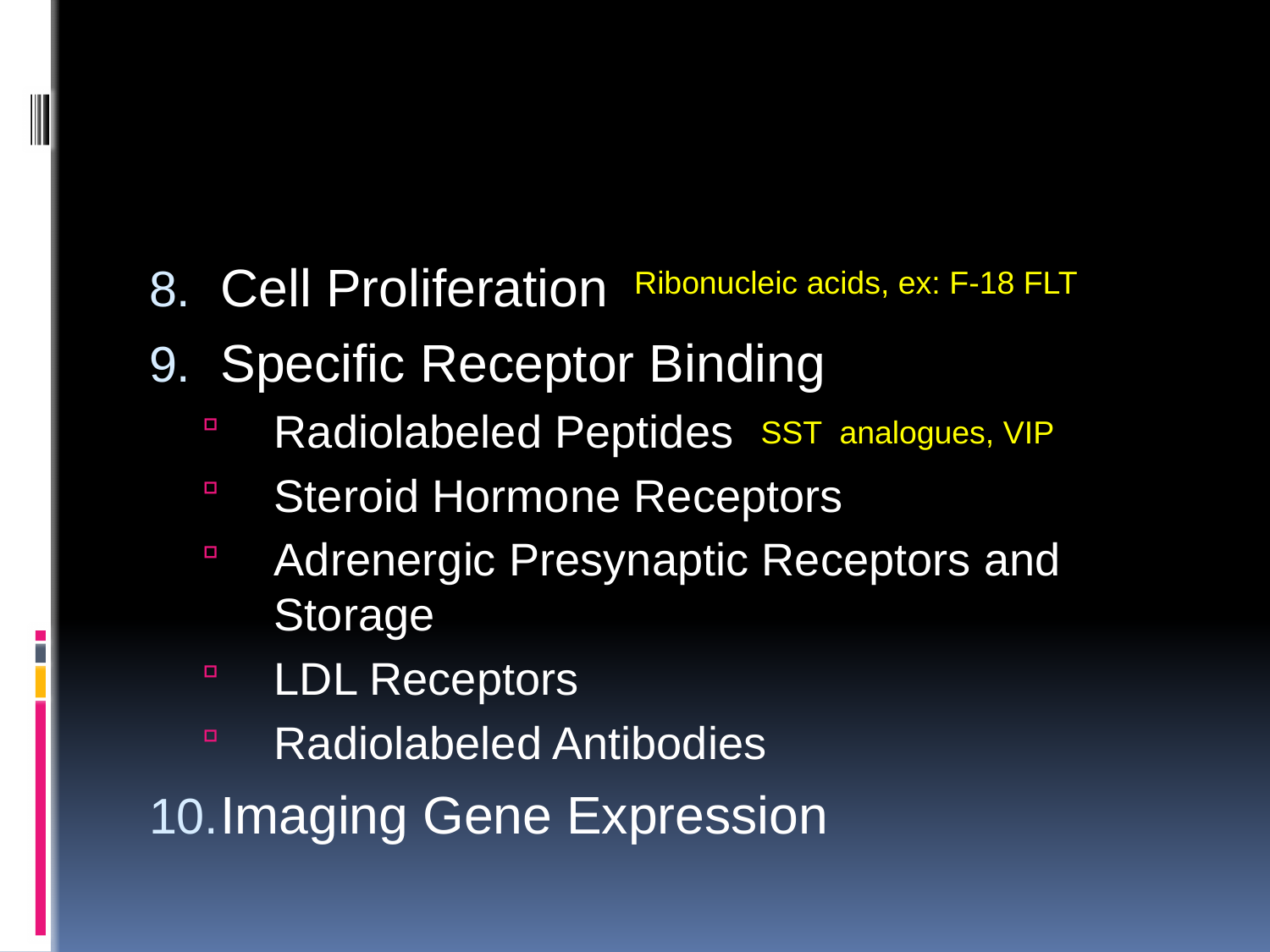

#
Cell Proliferation
Specific Receptor Binding
Radiolabeled Peptides
Steroid Hormone Receptors
Adrenergic Presynaptic Receptors and Storage
LDL Receptors
Radiolabeled Antibodies
Imaging Gene Expression
Ribonucleic acids, ex: F-18 FLT
SST  analogues, VIP